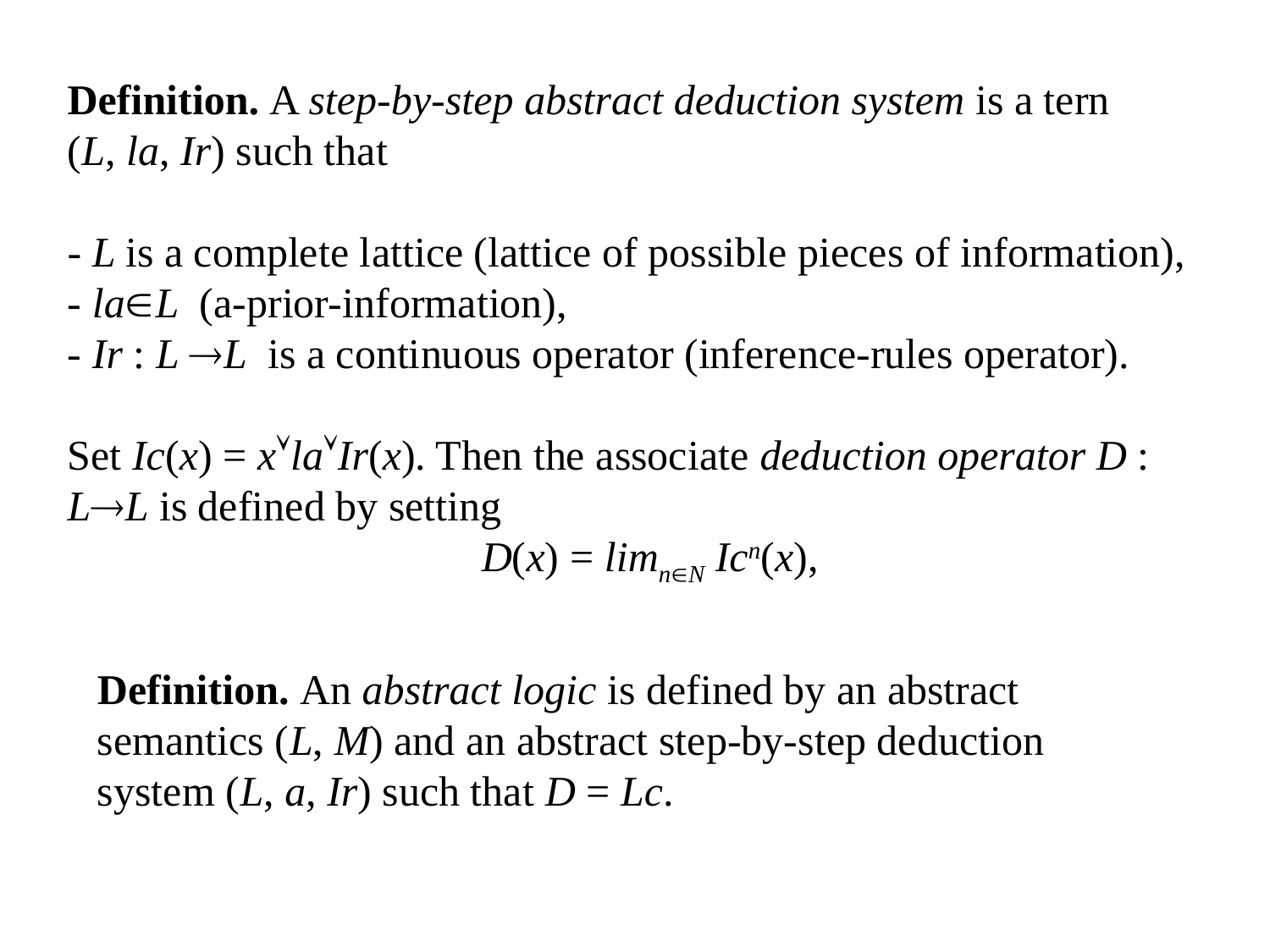

Definition. A step-by-step abstract deduction system is a tern
(L, la, Ir) such that

- L is a complete lattice (lattice of possible pieces of information),
- la∈L  (a-prior-information),
- Ir : L →L  is a continuous operator (inference-rules operator).

Set Ic(x) = x∨la∨Ir(x). Then the associate deduction operator D : L→L is defined by setting
D(x) = limn∈N Icn(x),
Definition. An abstract logic is defined by an abstract semantics (L, M) and an abstract step-by-step deduction system (L, a, Ir) such that D = Lc.